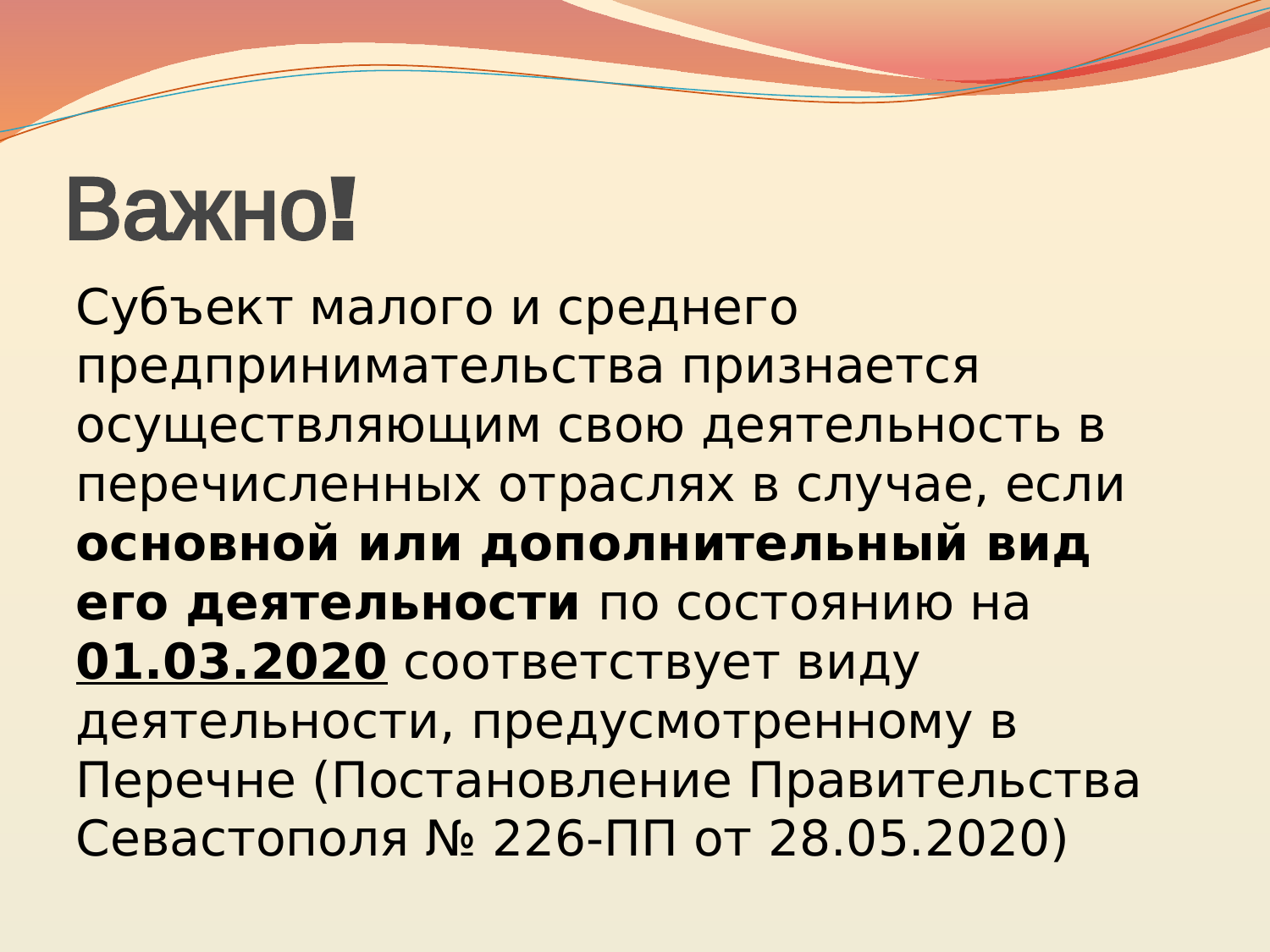

# Важно!
Субъект малого и среднего предпринимательства признается осуществляющим свою деятельность в перечисленных отраслях в случае, если основной или дополнительный вид его деятельности по состоянию на 01.03.2020 соответствует виду деятельности, предусмотренному в Перечне (Постановление Правительства Севастополя № 226-ПП от 28.05.2020)